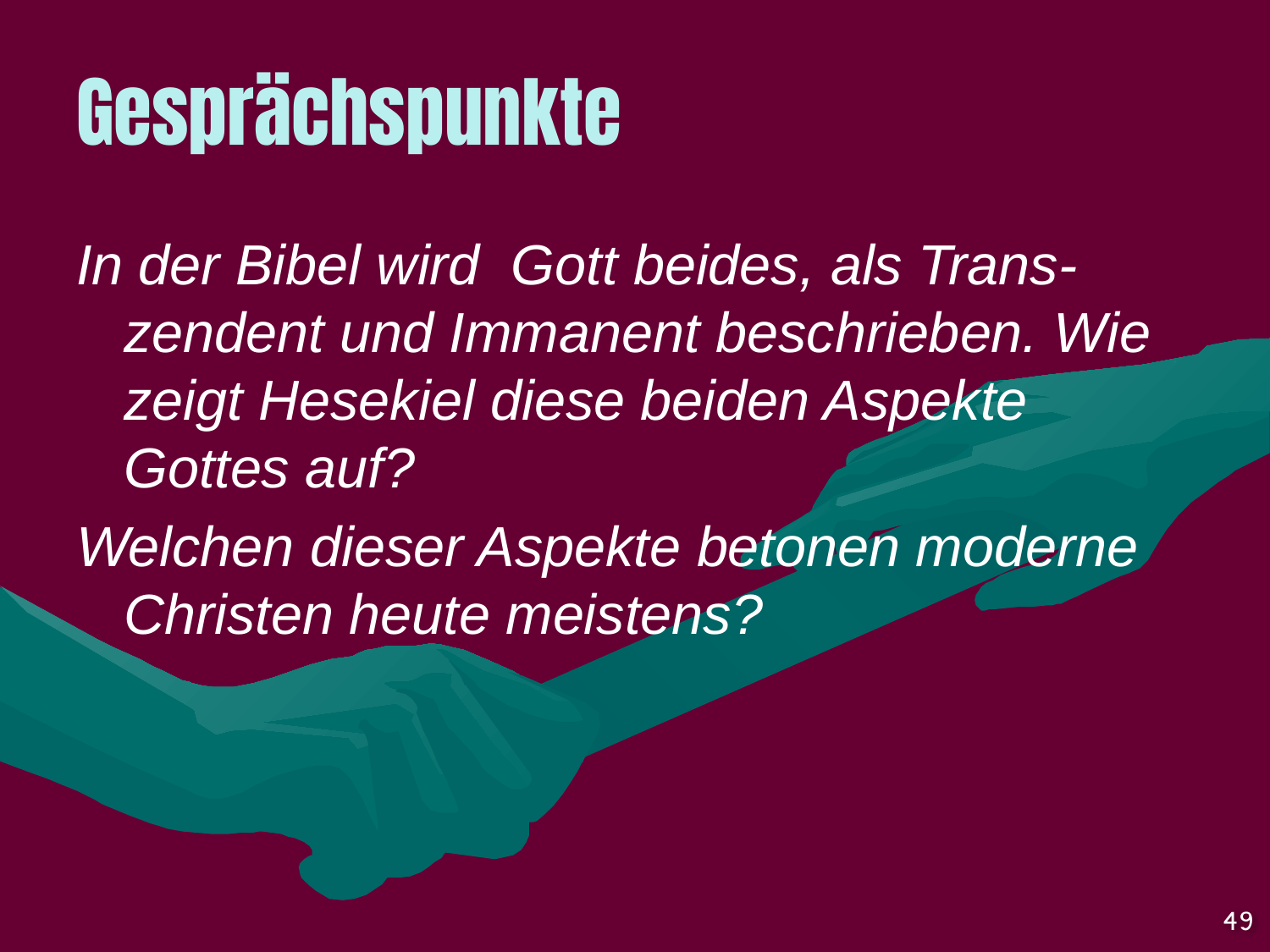

# Gesprächspunkte
In der Bibel wird  Gott beides, als Trans-zendent und Immanent beschrieben. Wie zeigt Hesekiel diese beiden Aspekte Gottes auf?
Welchen dieser Aspekte betonen moderne Christen heute meistens?
49